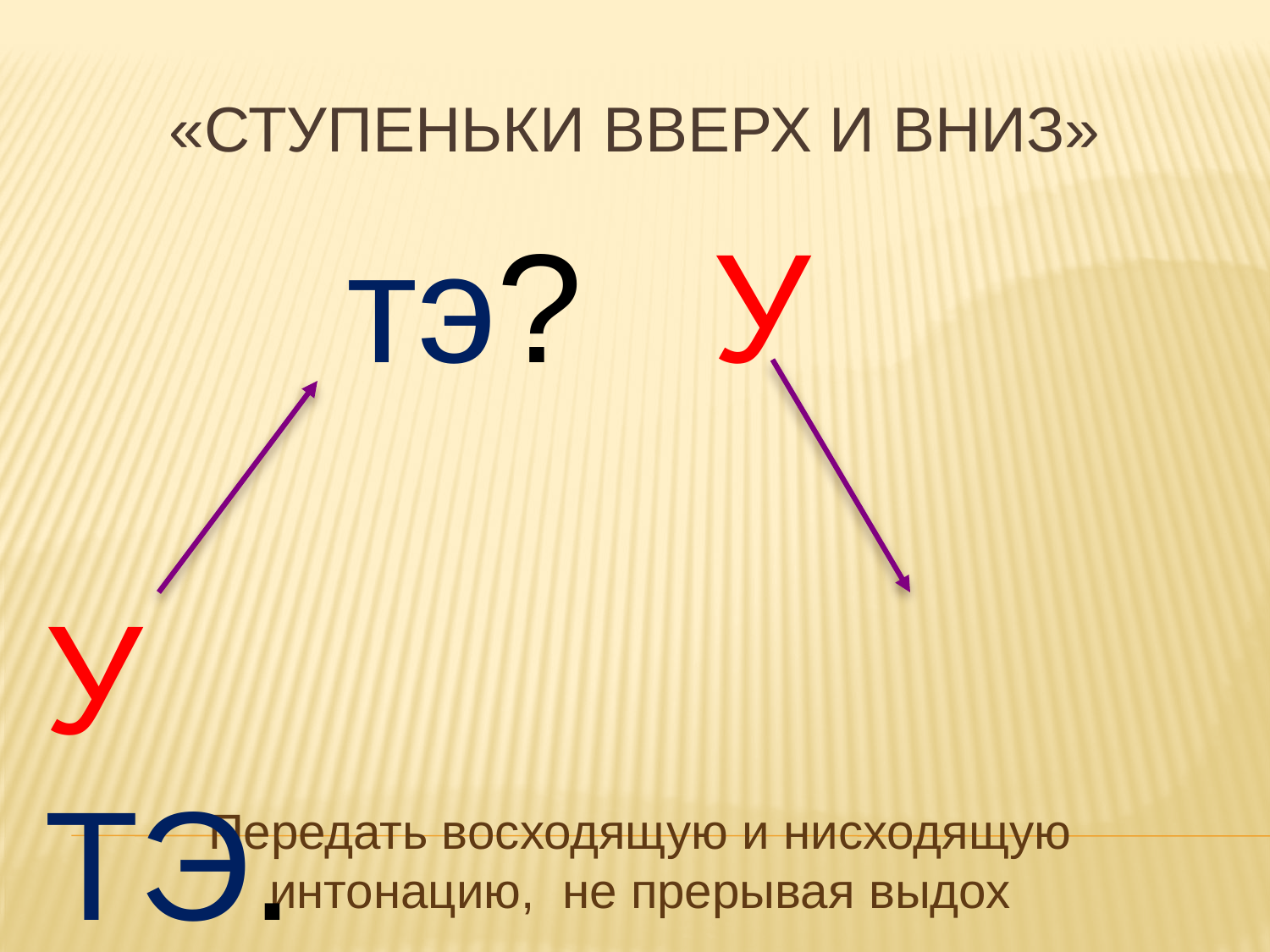

# «Ступеньки вверх и вниз»

       тэ?   У

У                    ТЭ.
Передать восходящую и нисходящую интонацию,  не прерывая выдох